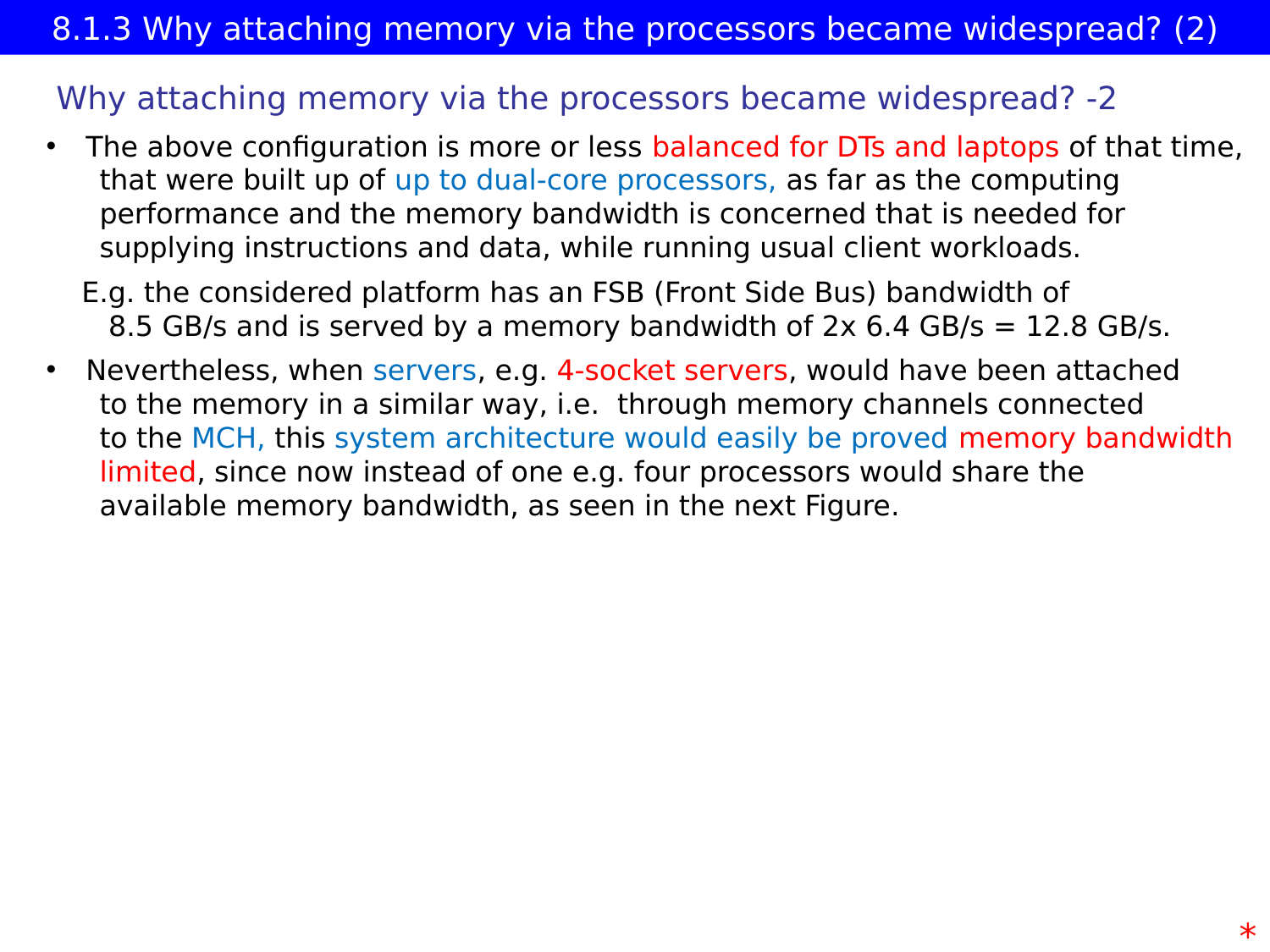

# 8.1.3 Why attaching memory via the processors became widespread? (2)
Why attaching memory via the processors became widespread? -2
The above configuration is more or less balanced for DTs and laptops of that time,
      that were built up of up to dual-core processors, as far as the computing
      performance and the memory bandwidth is concerned that is needed for
      supplying instructions and data, while running usual client workloads.
    E.g. the considered platform has an FSB (Front Side Bus) bandwidth of
       8.5 GB/s and is served by a memory bandwidth of 2x 6.4 GB/s = 12.8 GB/s.
Nevertheless, when servers, e.g. 4-socket servers, would have been attached
      to the memory in a similar way, i.e.  through memory channels connected
      to the MCH, this system architecture would easily be proved memory bandwidth
      limited, since now instead of one e.g. four processors would share the
      available memory bandwidth, as seen in the next Figure.

*